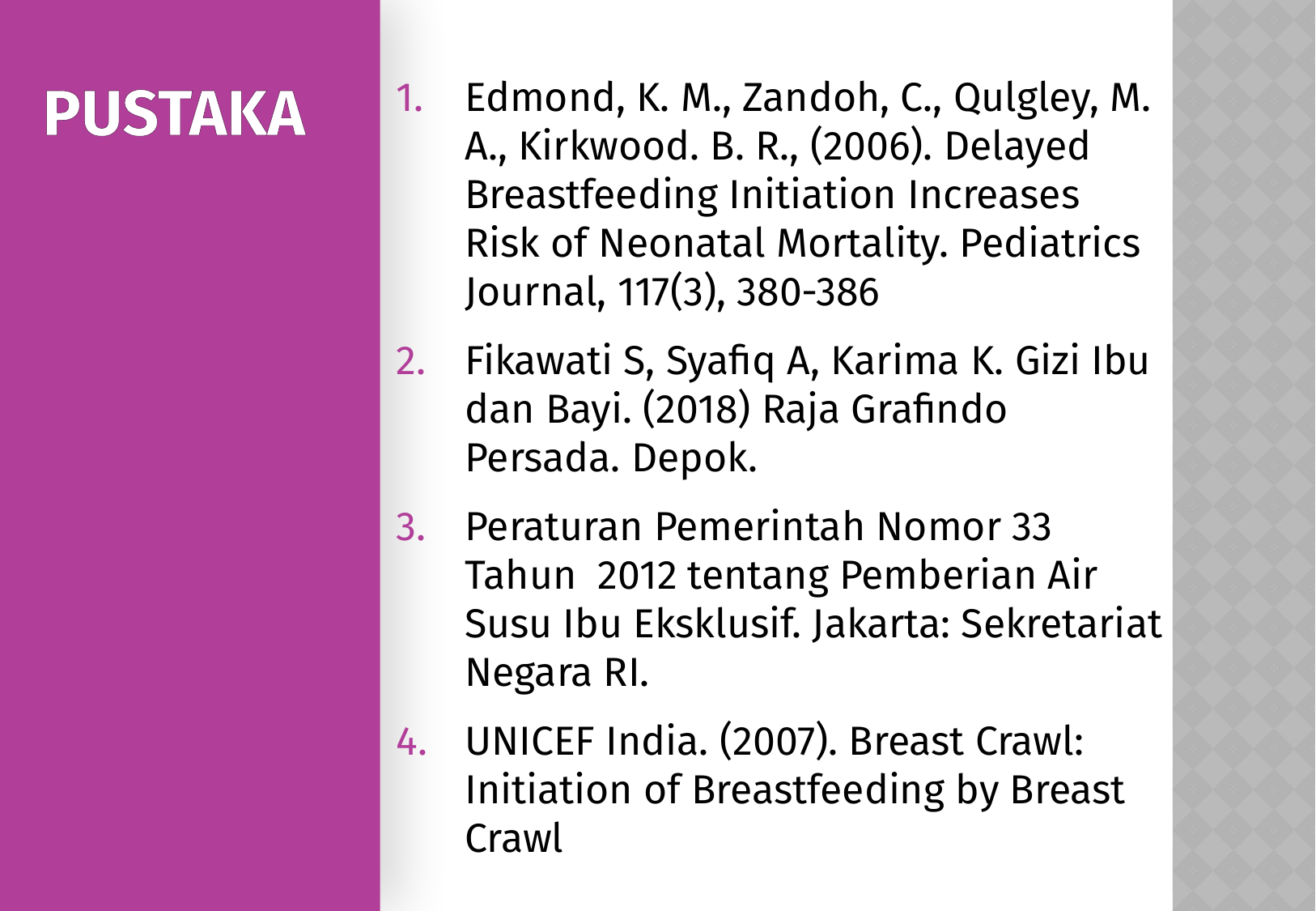

PUSTAKA
Edmond, K. M., Zandoh, C., Qulgley, M. A., Kirkwood. B. R., (2006). Delayed Breastfeeding Initiation Increases Risk of Neonatal Mortality. Pediatrics Journal, 117(3), 380-386
Fikawati S, Syafiq A, Karima K. Gizi Ibu dan Bayi. (2018) Raja Grafindo Persada. Depok.
Peraturan Pemerintah Nomor 33 Tahun  2012 tentang Pemberian Air Susu Ibu Eksklusif. Jakarta: Sekretariat Negara RI.
UNICEF India. (2007). Breast Crawl: Initiation of Breastfeeding by Breast Crawl